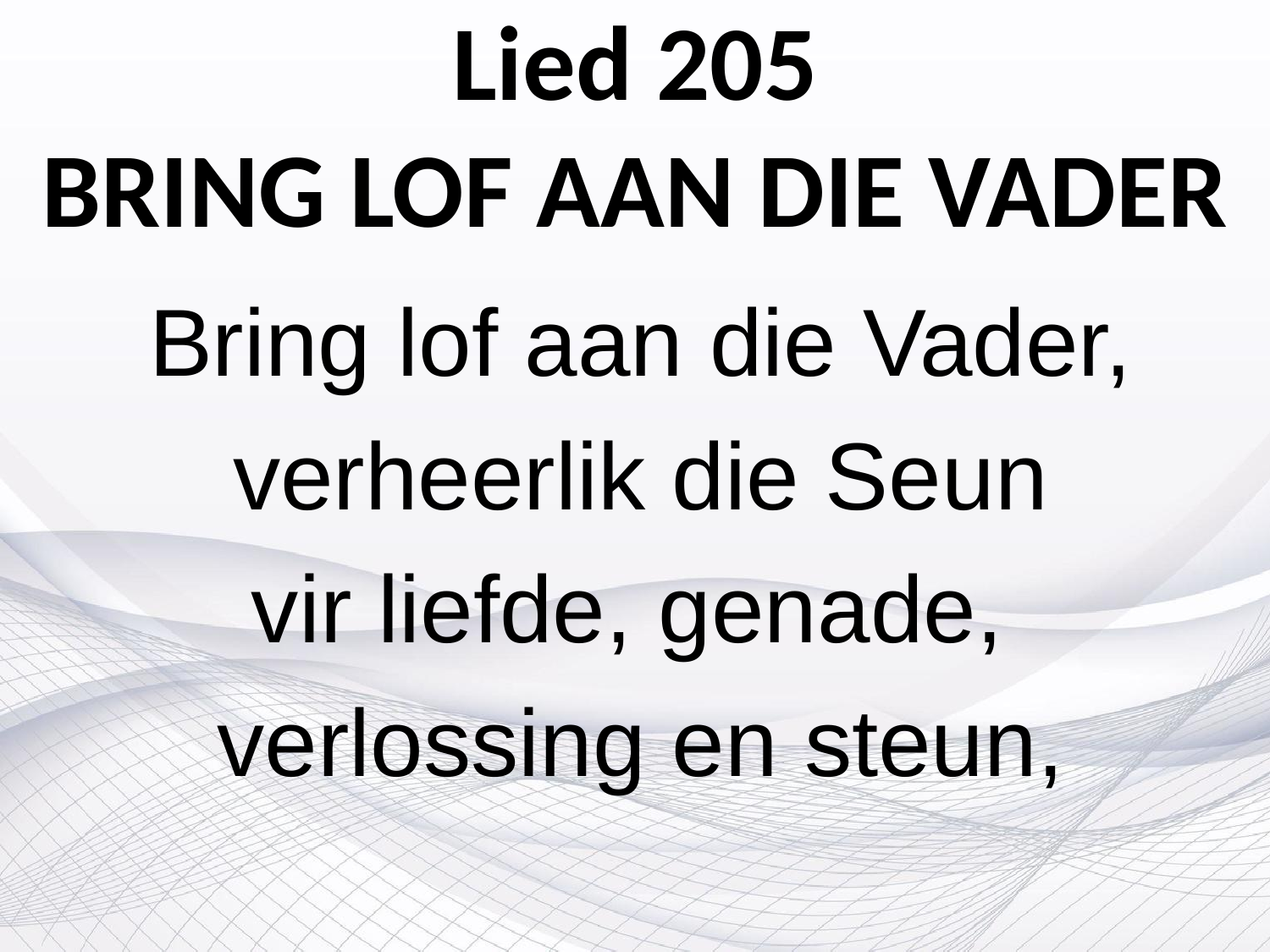

# Lied 205 BRING LOF AAN DIE VADER
Bring lof aan die Vader,
verheerlik die Seun
vir liefde, genade,
verlossing en steun,